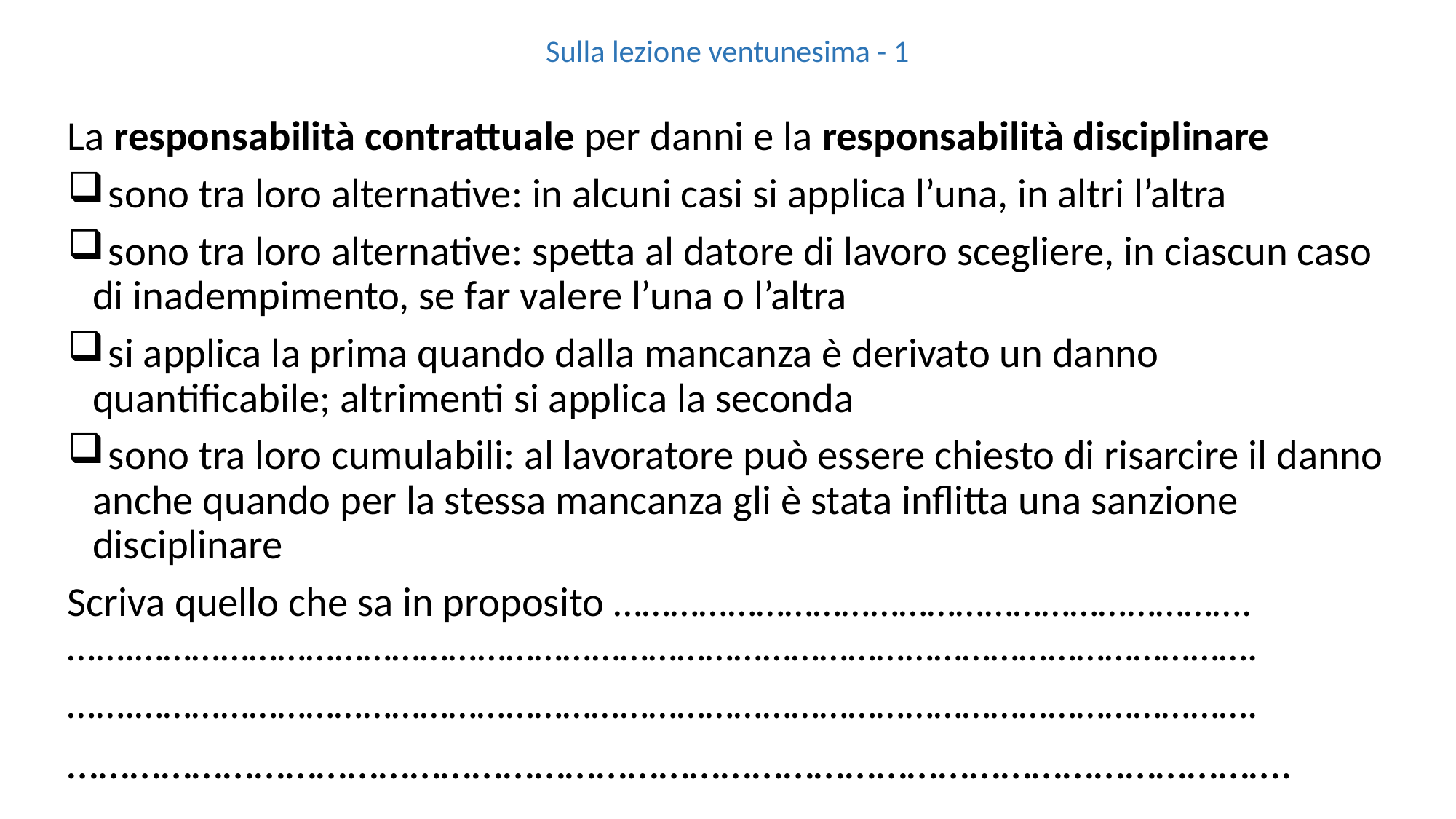

# Sulla lezione ventunesima - 1
La responsabilità contrattuale per danni e la responsabilità disciplinare
 sono tra loro alternative: in alcuni casi si applica l’una, in altri l’altra
 sono tra loro alternative: spetta al datore di lavoro scegliere, in ciascun caso di inadempimento, se far valere l’una o l’altra
 si applica la prima quando dalla mancanza è derivato un danno quantificabile; altrimenti si applica la seconda
 sono tra loro cumulabili: al lavoratore può essere chiesto di risarcire il danno anche quando per la stessa mancanza gli è stata inflitta una sanzione disciplinare
Scriva quello che sa in proposito ………………………………………………………….
…….……………………………………………………………………………………………………….
…….……………………………………………………………………………………………………….
……………………………………………………………………………………………………….